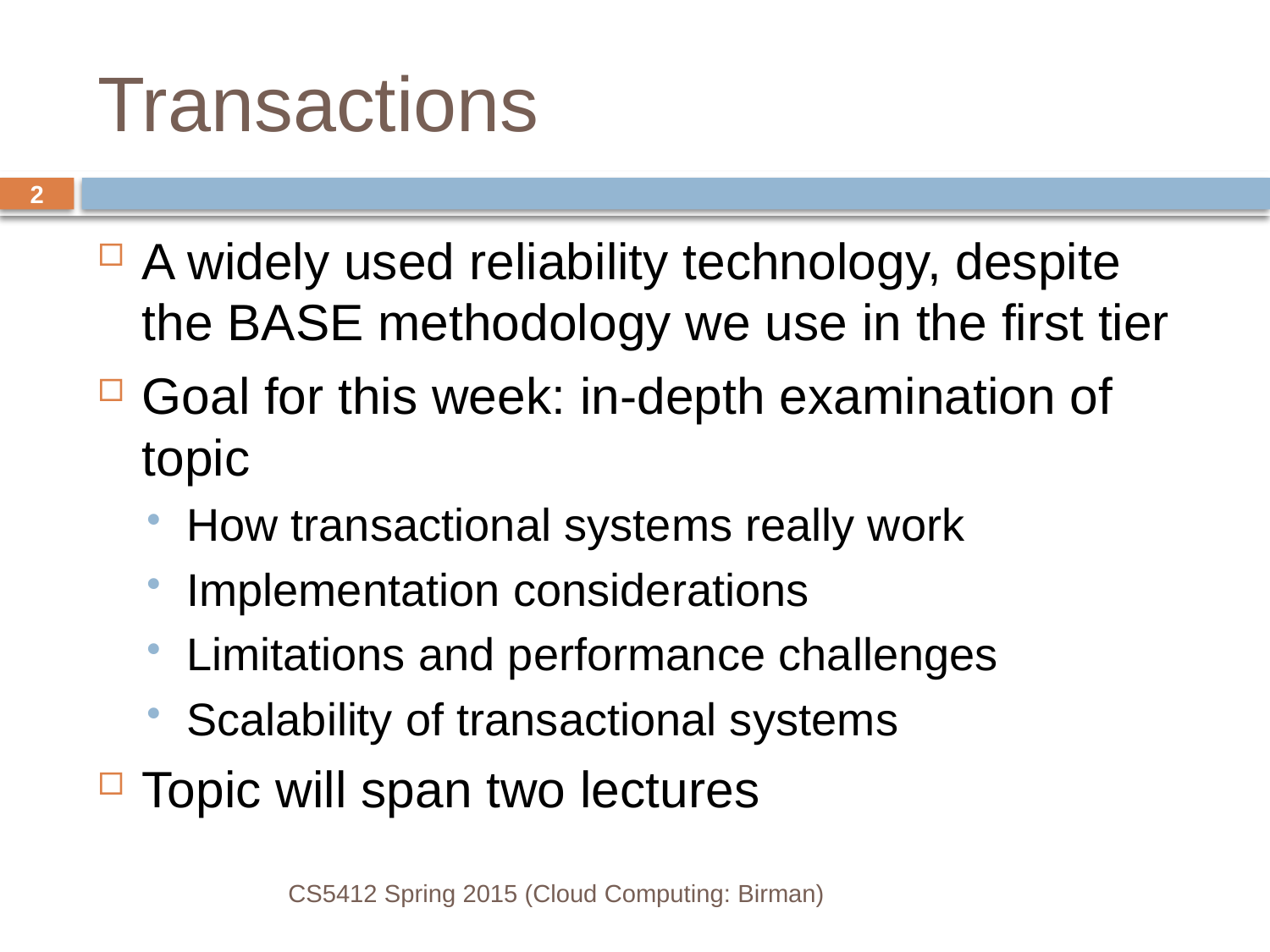

# Transactions
2
A widely used reliability technology, despite the BASE methodology we use in the first tier
Goal for this week: in-depth examination of topic
How transactional systems really work
Implementation considerations
Limitations and performance challenges
Scalability of transactional systems
Topic will span two lectures
CS5412 Spring 2015 (Cloud Computing: Birman)